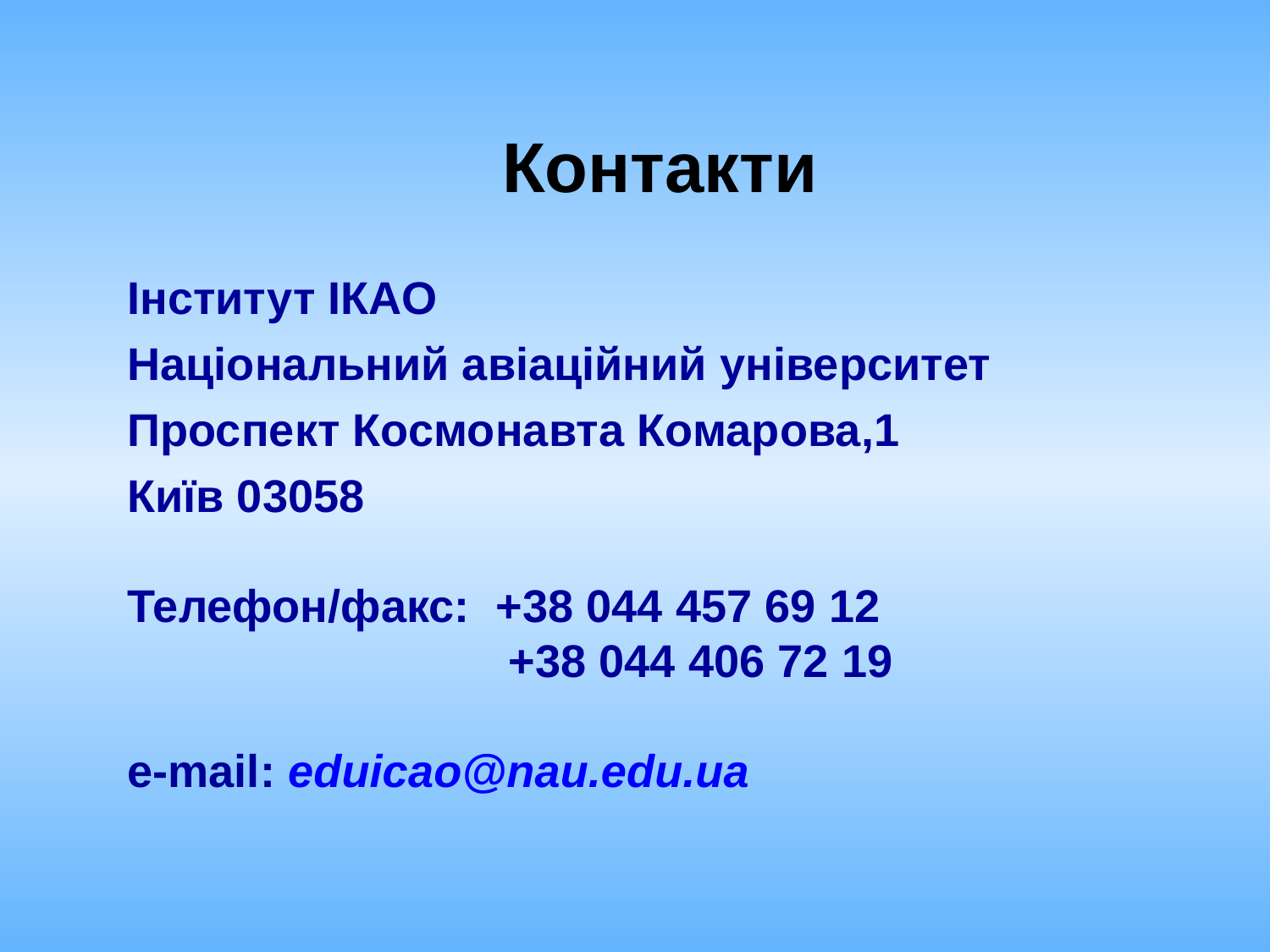

Контакти

Інститут ІКАО
Національний авіаційний університет
Проспект Космонавта Комарова,1
Київ 03058

Телефон/факс:  +38 044 457 69 12
			+38 044 406 72 19

e-mail: eduicao@nau.edu.ua